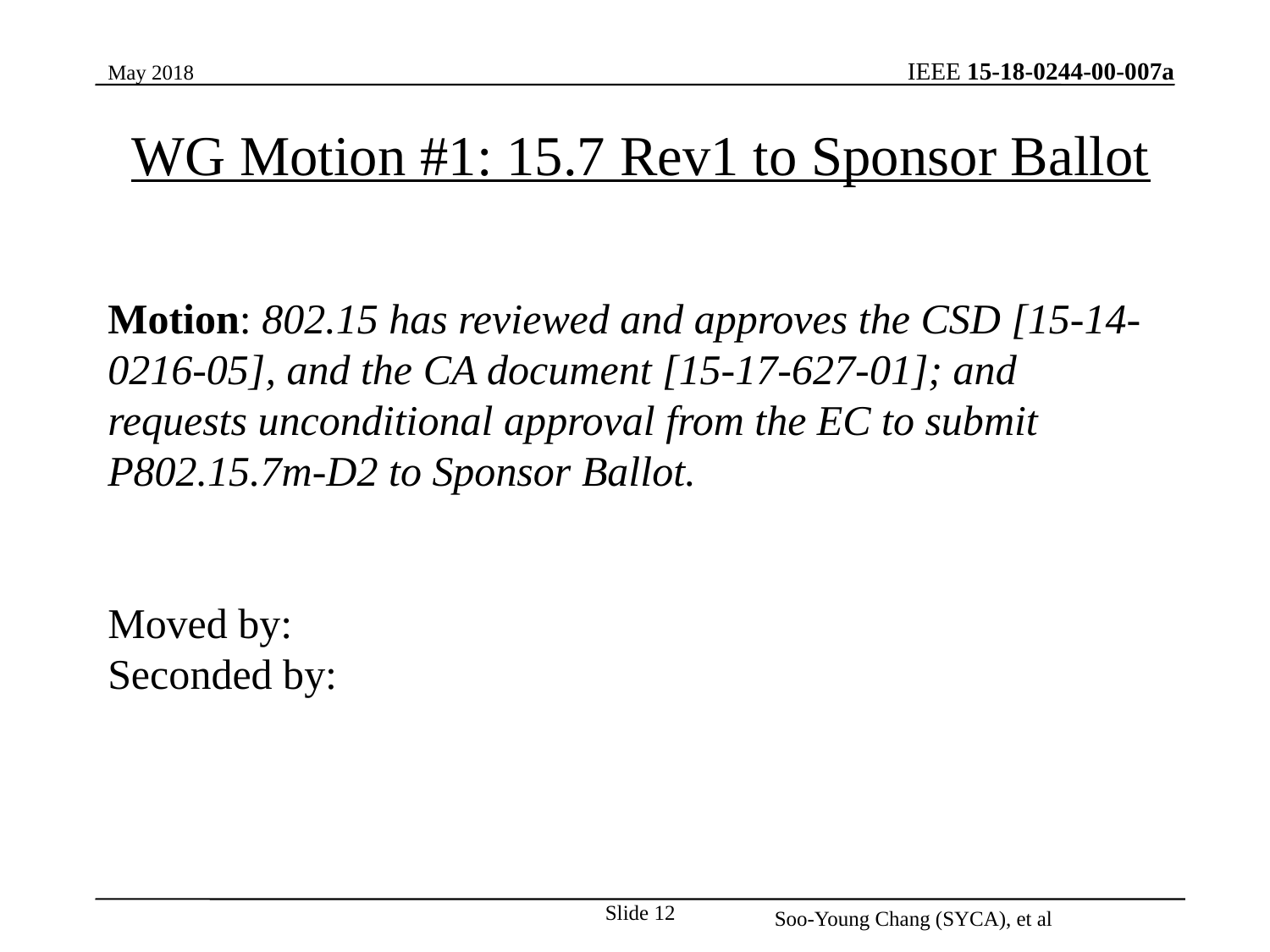

May 2018
# WG Motion #1: 15.7 Rev1 to Sponsor Ballot
Motion: 802.15 has reviewed and approves the CSD [15-14-0216-05], and the CA document [15-17-627-01]; and requests unconditional approval from the EC to submit P802.15.7m-D2 to Sponsor Ballot.

Moved by:
Seconded by:
Slide 12
Soo-Young Chang (SYCA), et al